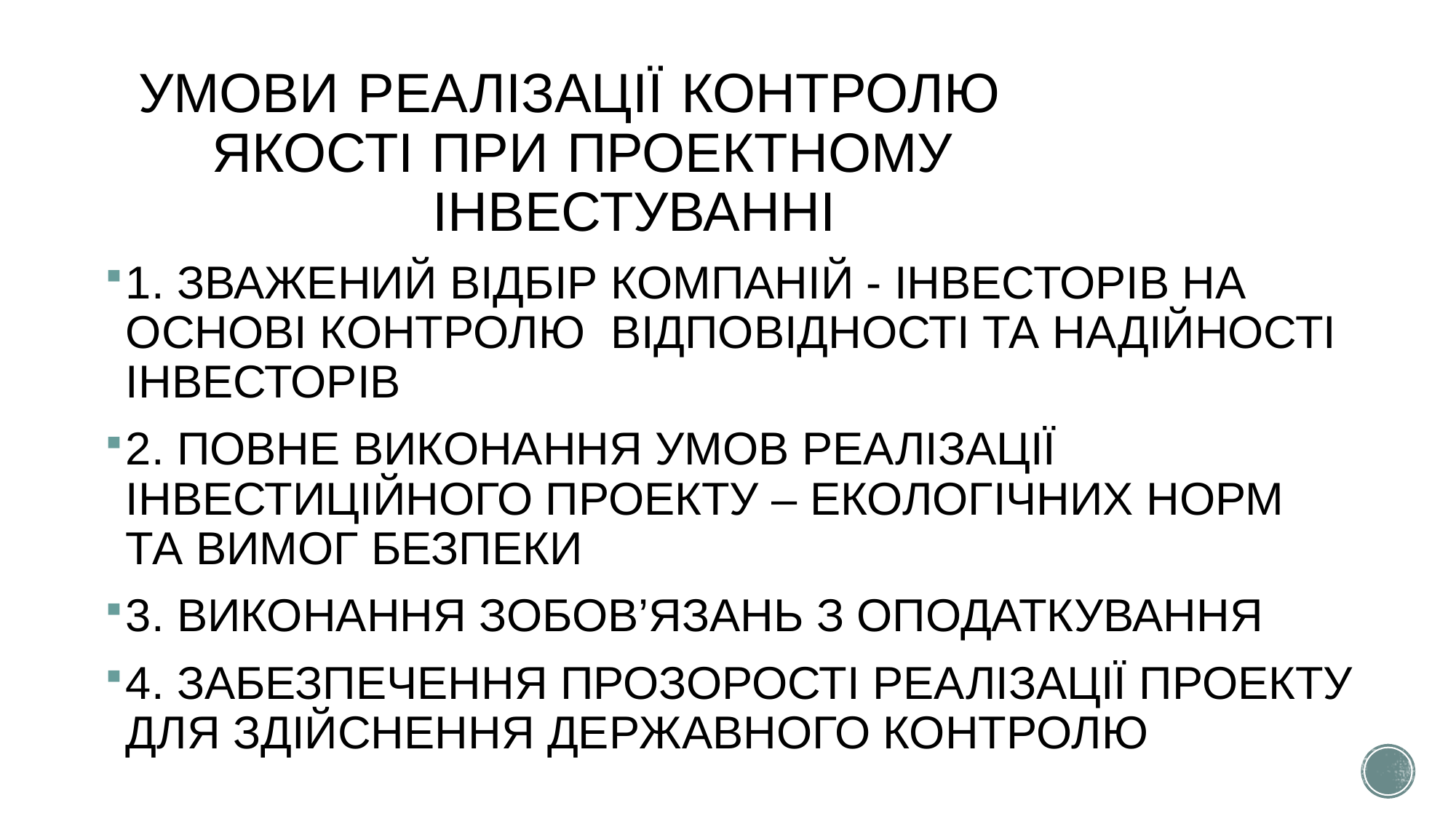

# УМОВИ РЕАЛІЗАЦІЇ КОНТРОЛЮ ЯКОСТІ ПРИ ПРОЕКТНОМУ ІНВЕСТУВАННІ
1. ЗВАЖЕНИЙ ВІДБІР КОМПАНІЙ - ІНВЕСТОРІВ НА ОСНОВІ КОНТРОЛЮ  ВІДПОВІДНОСТІ ТА НАДІЙНОСТІ ІНВЕСТОРІВ
2. ПОВНЕ ВИКОНАННЯ УМОВ РЕАЛІЗАЦІЇ ІНВЕСТИЦІЙНОГО ПРОЕКТУ – ЕКОЛОГІЧНИХ НОРМ ТА ВИМОГ БЕЗПЕКИ
3. ВИКОНАННЯ ЗОБОВ’ЯЗАНЬ З ОПОДАТКУВАННЯ
4. ЗАБЕЗПЕЧЕННЯ ПРОЗОРОСТІ РЕАЛІЗАЦІЇ ПРОЕКТУ ДЛЯ ЗДІЙСНЕННЯ ДЕРЖАВНОГО КОНТРОЛЮ